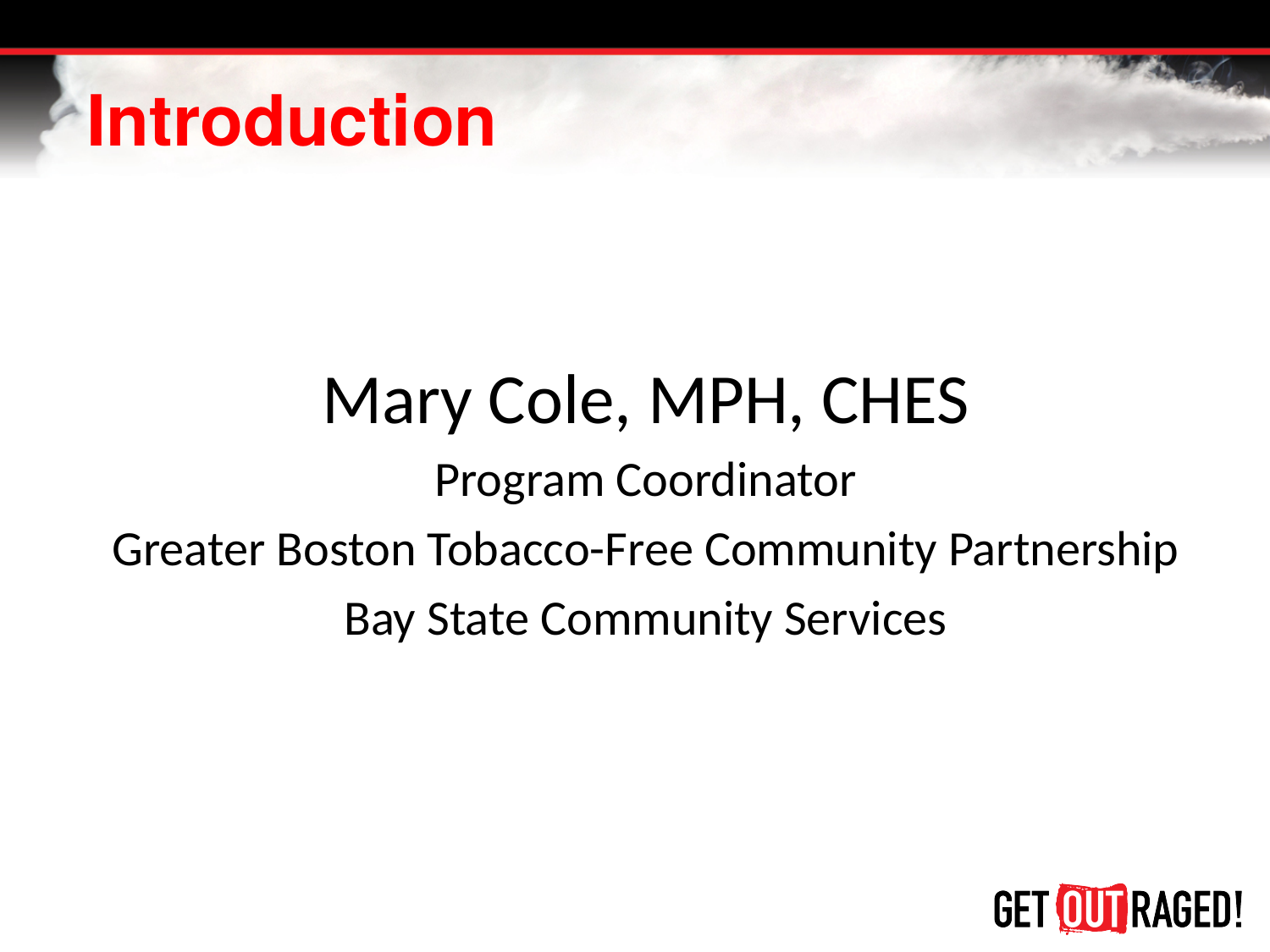

# Introduction

Mary Cole, MPH, CHES
Program Coordinator
Greater Boston Tobacco-Free Community Partnership
Bay State Community Services